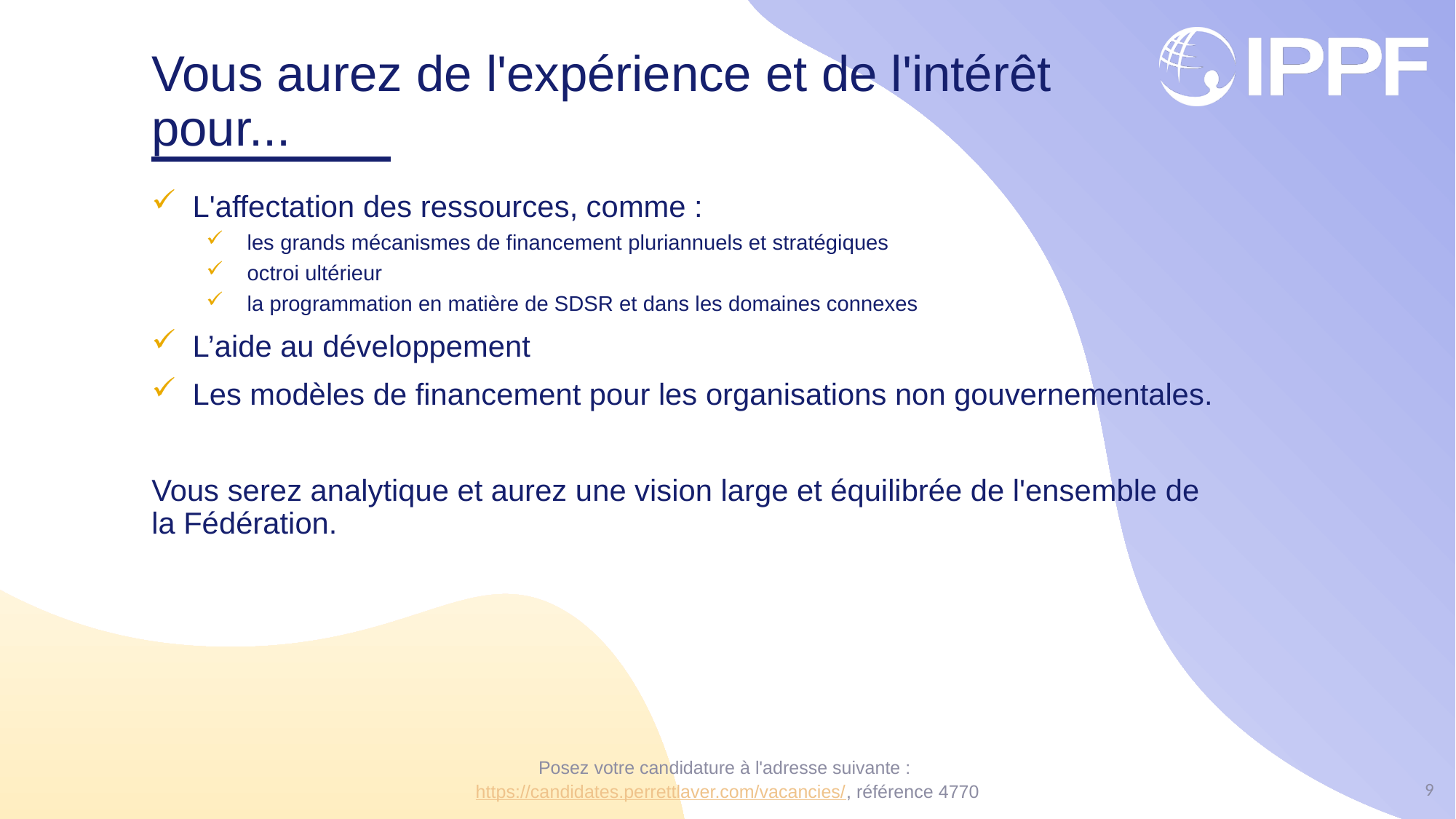

# Vous aurez de l'expérience et de l'intérêt pour...
L'affectation des ressources, comme :
les grands mécanismes de financement pluriannuels et stratégiques
octroi ultérieur
la programmation en matière de SDSR et dans les domaines connexes
L’aide au développement
Les modèles de financement pour les organisations non gouvernementales.

Vous serez analytique et aurez une vision large et équilibrée de l'ensemble de la Fédération.
9
Posez votre candidature à l'adresse suivante : https://candidates.perrettlaver.com/vacancies/, référence 4770